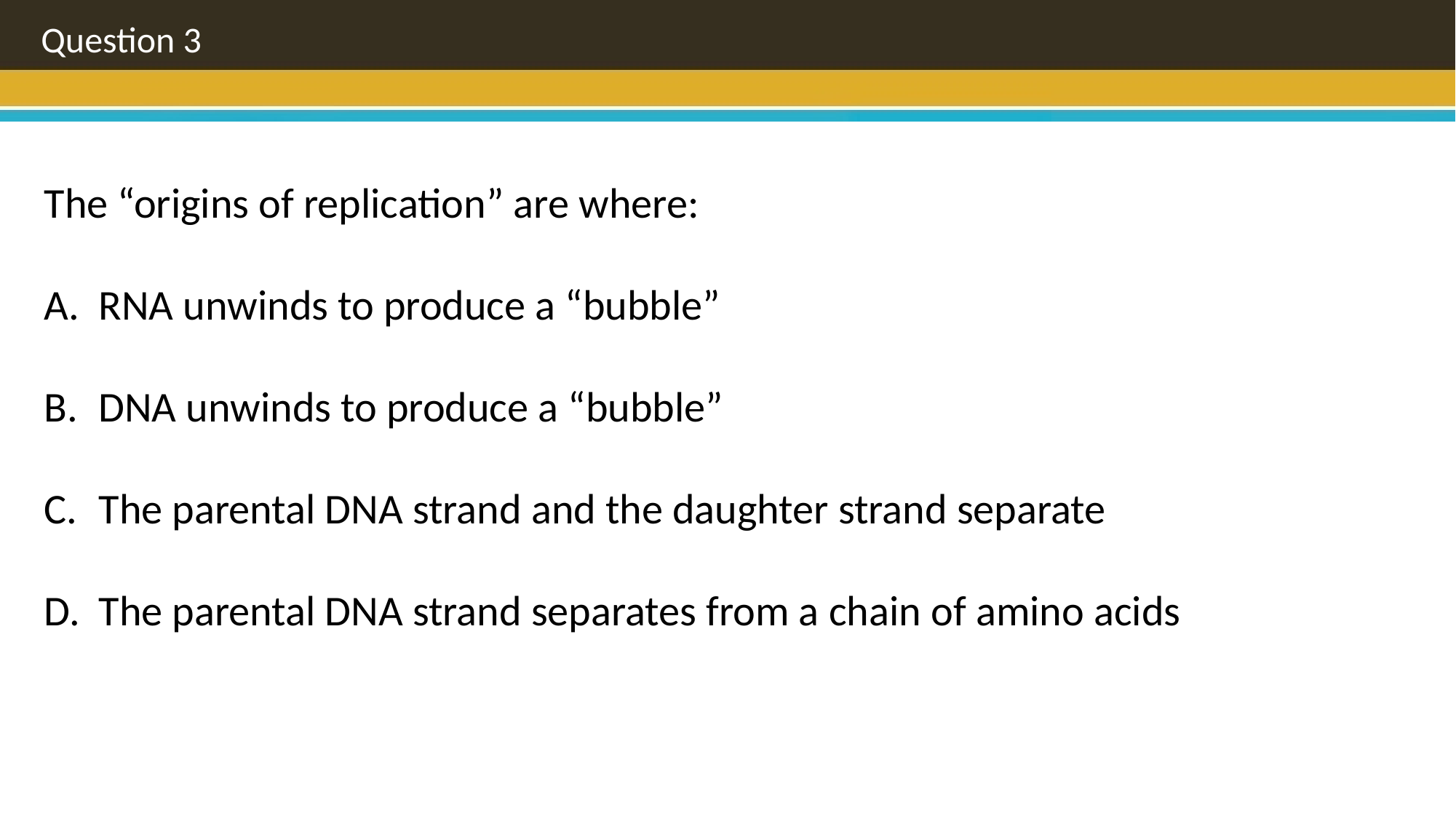

Question 3
The “origins of replication” are where:

RNA unwinds to produce a “bubble”

DNA unwinds to produce a “bubble”

The parental DNA strand and the daughter strand separate

The parental DNA strand separates from a chain of amino acids